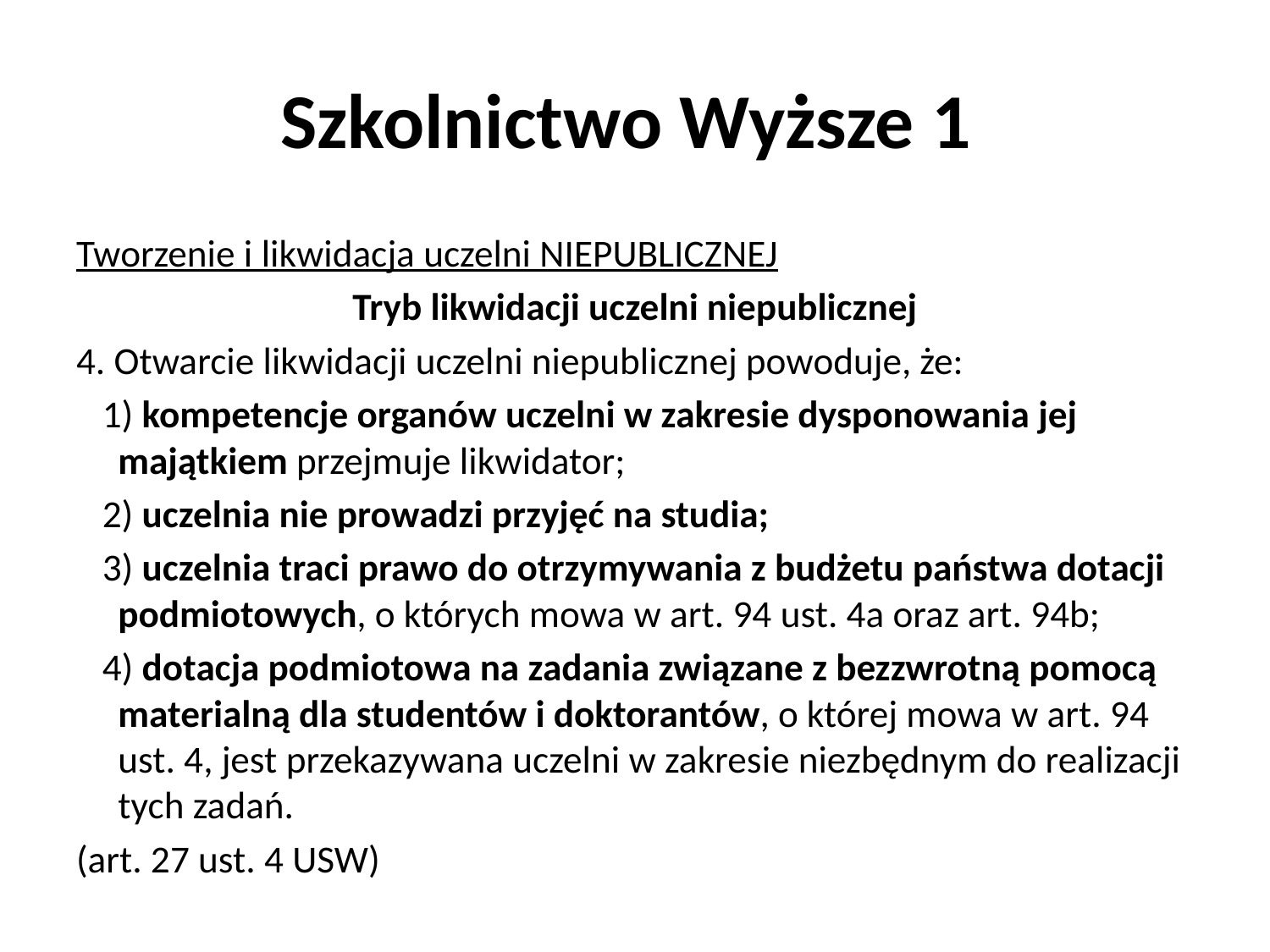

# Szkolnictwo Wyższe 1
Tworzenie i likwidacja uczelni NIEPUBLICZNEJ
Tryb likwidacji uczelni niepublicznej
4. Otwarcie likwidacji uczelni niepublicznej powoduje, że:
   1) kompetencje organów uczelni w zakresie dysponowania jej majątkiem przejmuje likwidator;
   2) uczelnia nie prowadzi przyjęć na studia;
   3) uczelnia traci prawo do otrzymywania z budżetu państwa dotacji podmiotowych, o których mowa w art. 94 ust. 4a oraz art. 94b;
   4) dotacja podmiotowa na zadania związane z bezzwrotną pomocą materialną dla studentów i doktorantów, o której mowa w art. 94 ust. 4, jest przekazywana uczelni w zakresie niezbędnym do realizacji tych zadań.
(art. 27 ust. 4 USW)